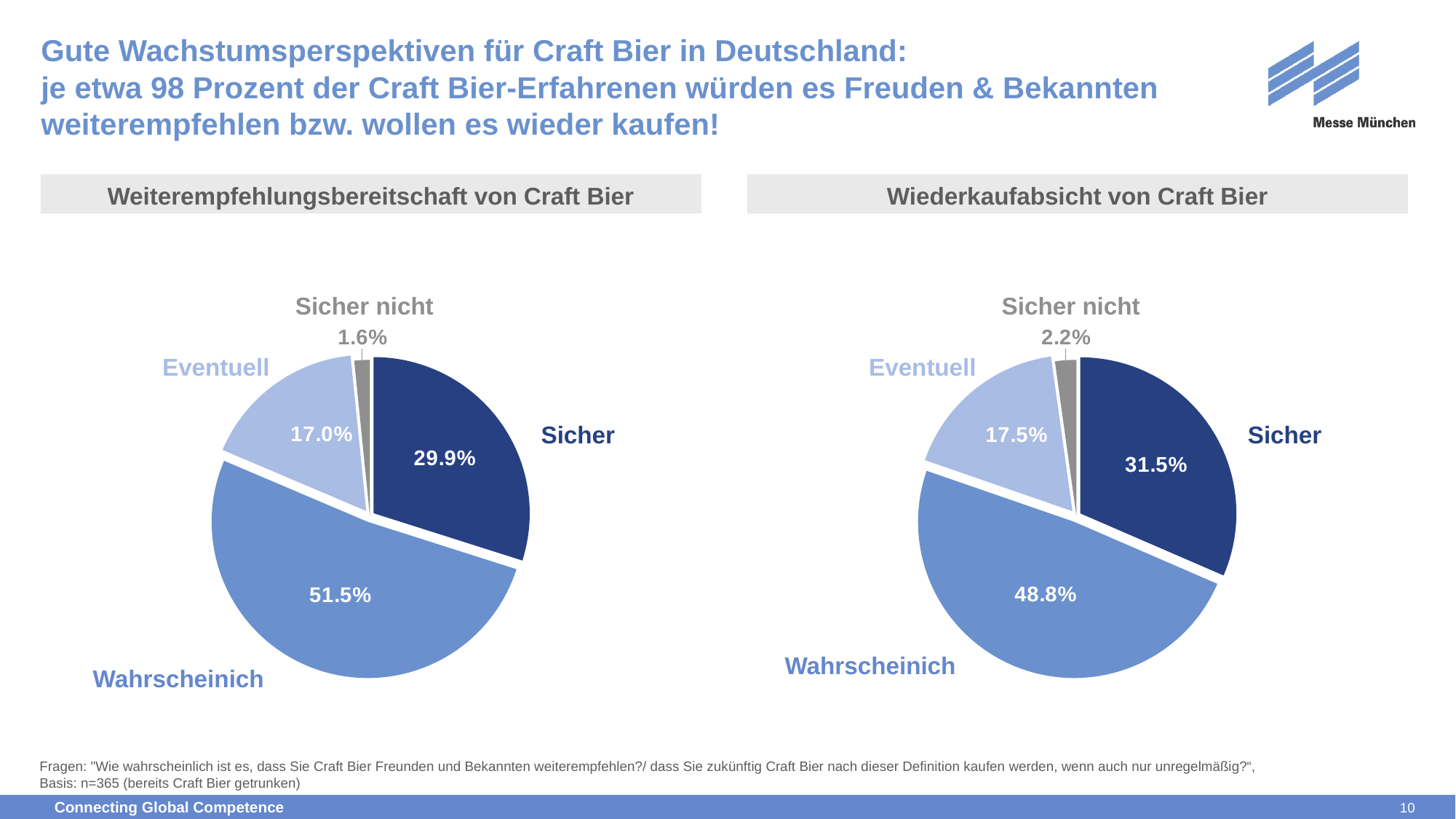

# Gute Wachstumsperspektiven für Craft Bier in Deutschland: je etwa 98 Prozent der Craft Bier-Erfahrenen würden es Freuden & Bekannten weiterempfehlen bzw. wollen es wieder kaufen!
Weiterempfehlungsbereitschaft von Craft Bier
Wiederkaufabsicht von Craft Bier

### Chart

| Category | Datenreihe 1 |
|---|---|
| Sicher | 0.299 |
| Wahrscheinlich | 0.515 |
| Eventuell | 0.17 |
| Sicher nicht | 0.016 |

### Chart

| Category | Datenreihe 1 |
|---|---|
| Sicher | 0.315 |
| Wahrscheinlich | 0.488 |
| Eventuell | 0.175 |
| Sicher nicht | 0.022000000000000002 |
Sicher nicht
Sicher nicht
Eventuell
Eventuell
Sicher
Sicher
Wahrscheinich
Wahrscheinich
Fragen: "Wie wahrscheinlich ist es, dass Sie Craft Bier Freunden und Bekannten weiterempfehlen?/ dass Sie zukünftig Craft Bier nach dieser Definition kaufen werden, wenn auch nur unregelmäßig?“,
Basis: n=365 (bereits Craft Bier getrunken)
10